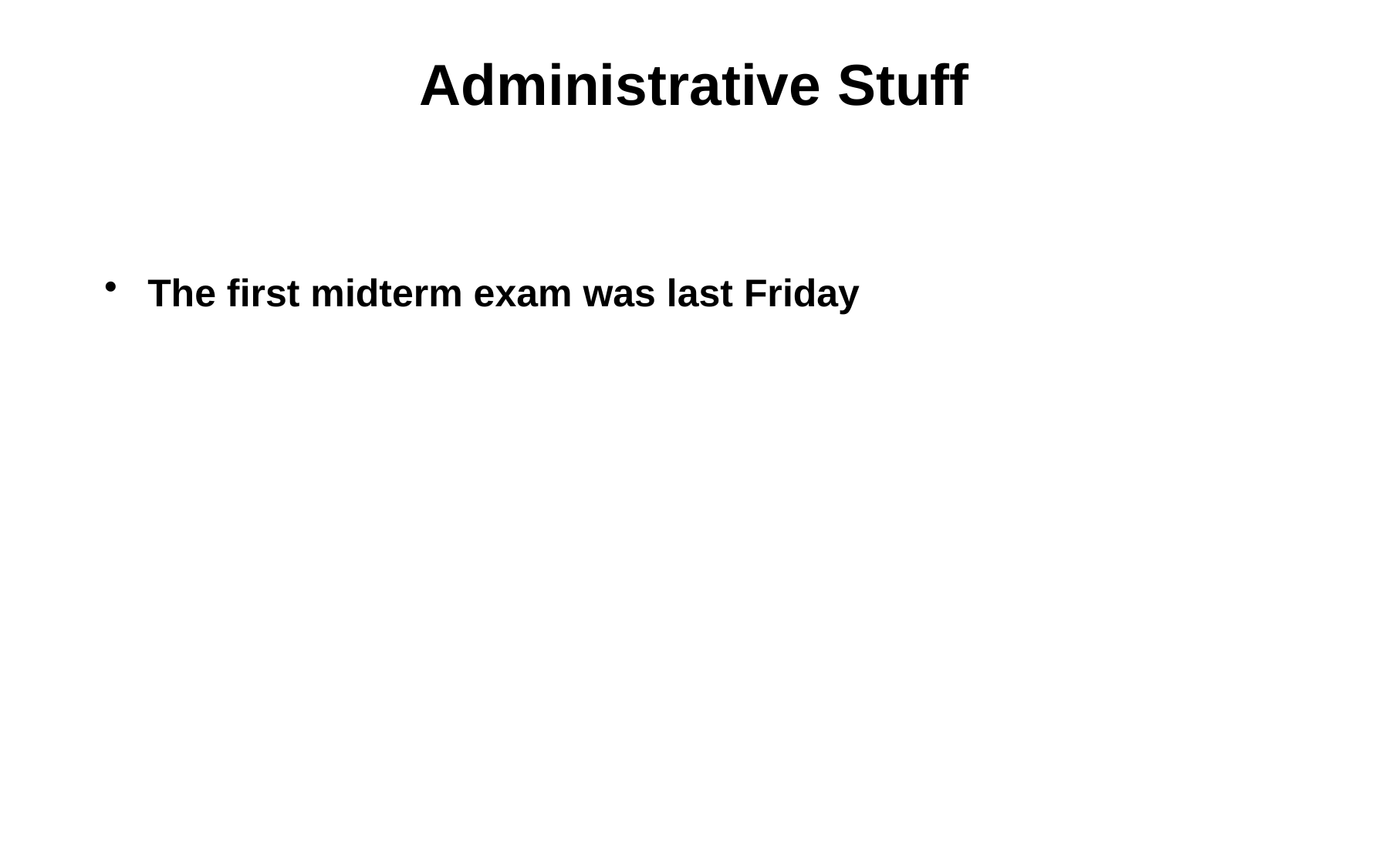

# Administrative Stuff

The first midterm exam was last Friday